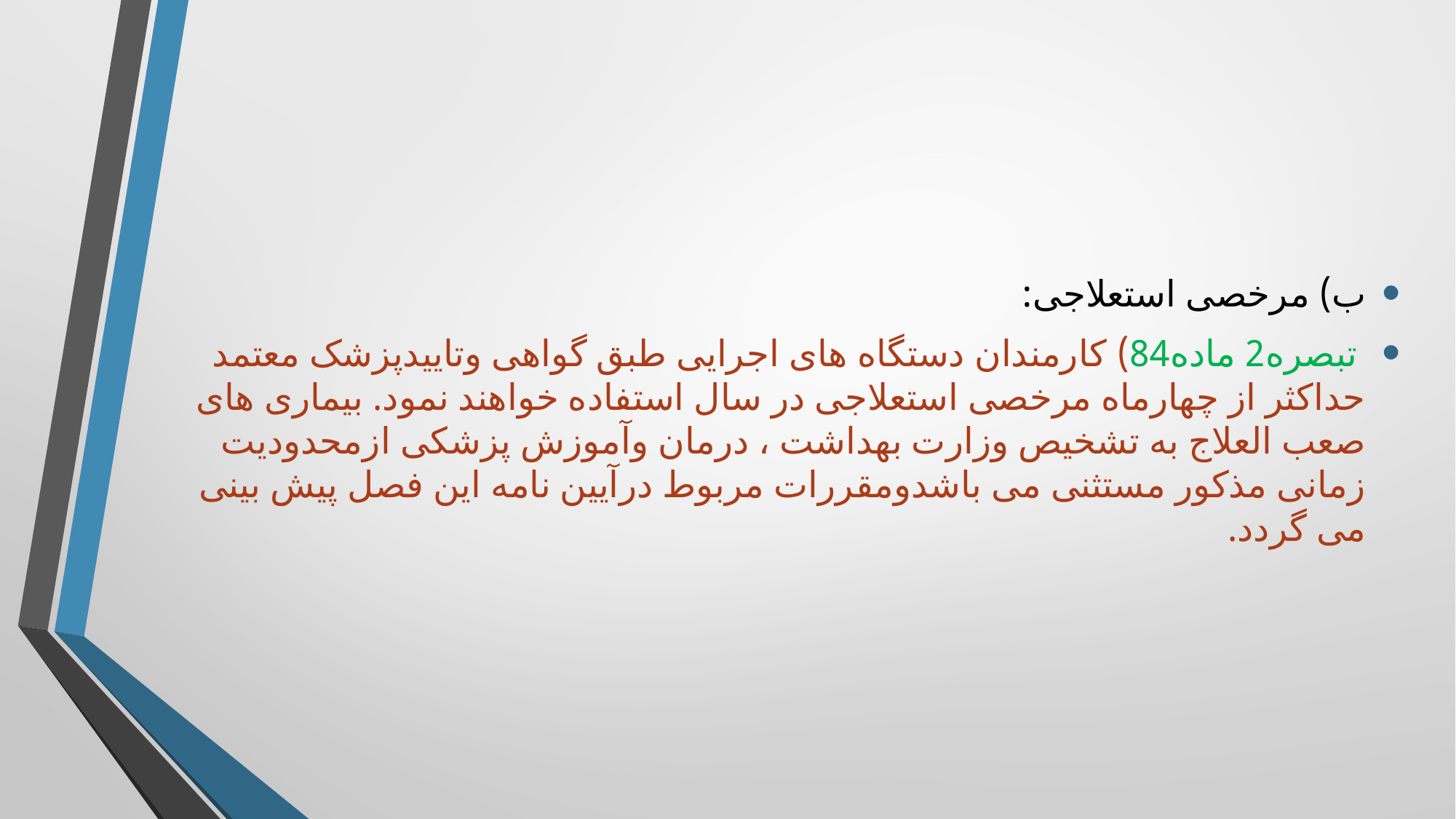

ب) مرخصی استعلاجی:
 تبصره2 ماده84) کارمندان دستگاه های اجرایی طبق گواهی وتاییدپزشک معتمد حداکثر از چهارماه مرخصی استعلاجی در سال استفاده خواهند نمود. بیماری های صعب العلاج به تشخیص وزارت بهداشت ، درمان وآموزش پزشکی ازمحدودیت زمانی مذکور مستثنی می باشدومقررات مربوط درآیین نامه این فصل پیش بینی می گردد.
#